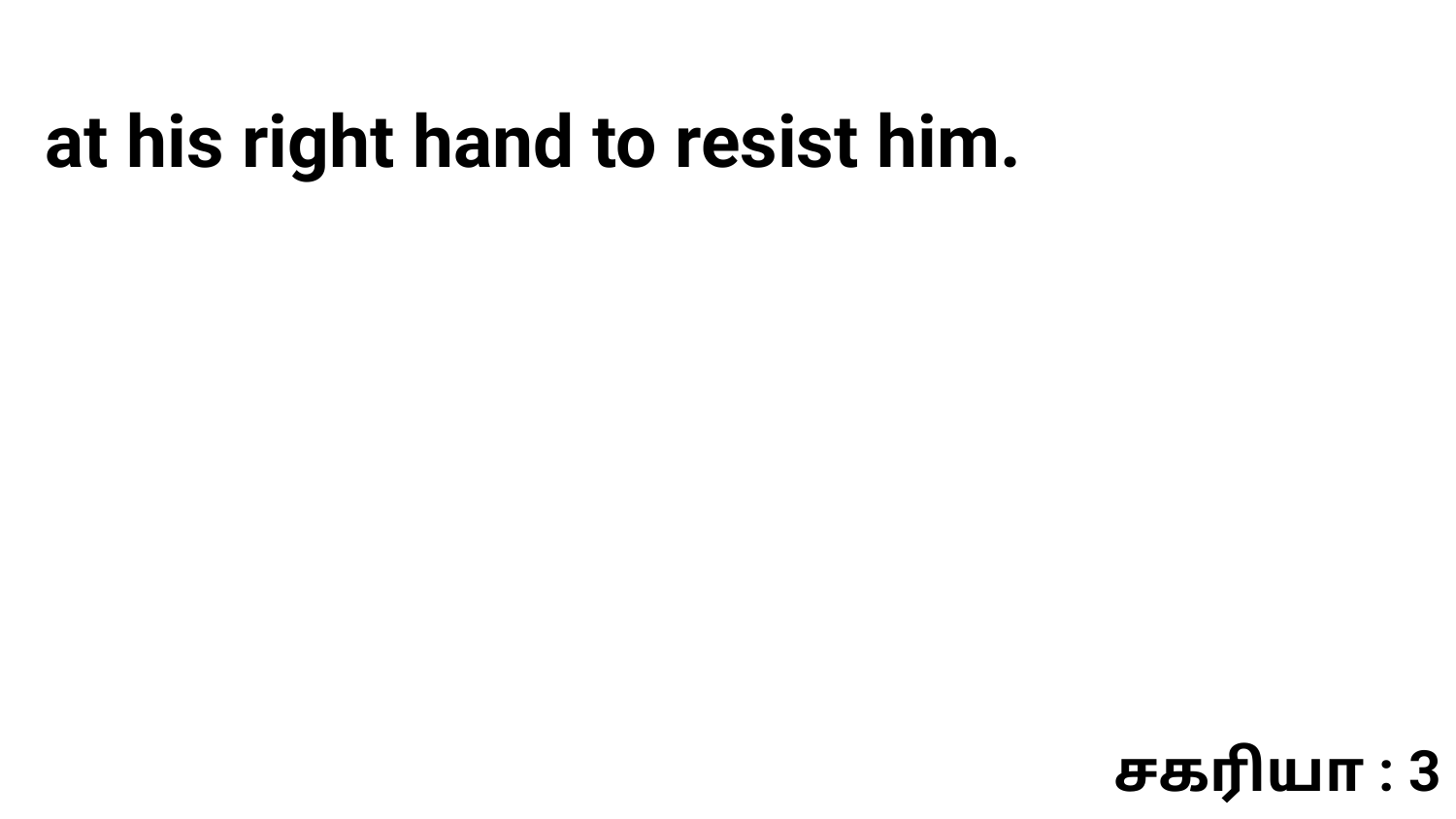

at his right hand to resist him.
சகரியா : 3